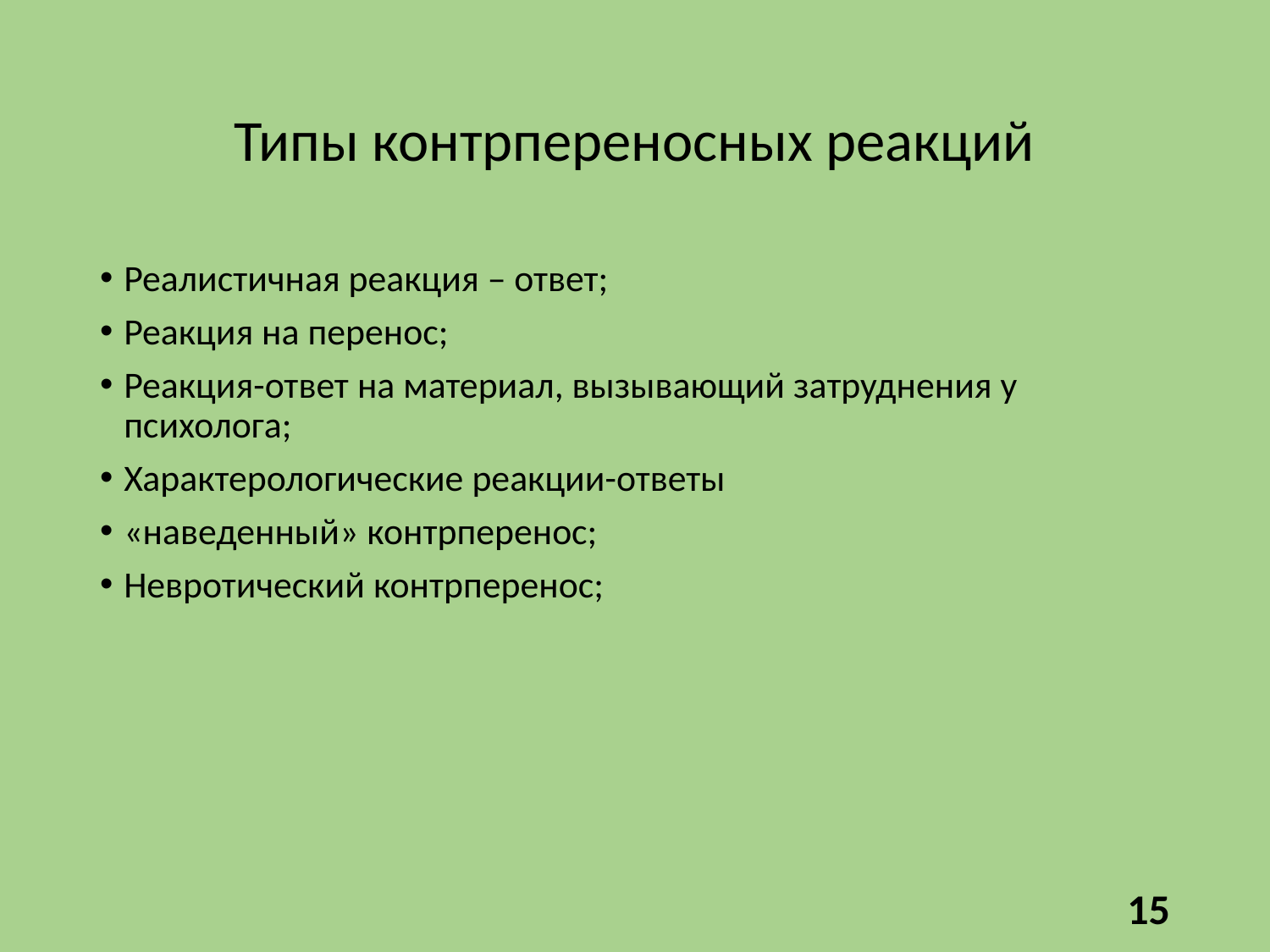

# Типы контрпереносных реакций
Реалистичная реакция – ответ;
Реакция на перенос;
Реакция-ответ на материал, вызывающий затруднения у психолога;
Характерологические реакции-ответы
«наведенный» контрперенос;
Невротический контрперенос;

15